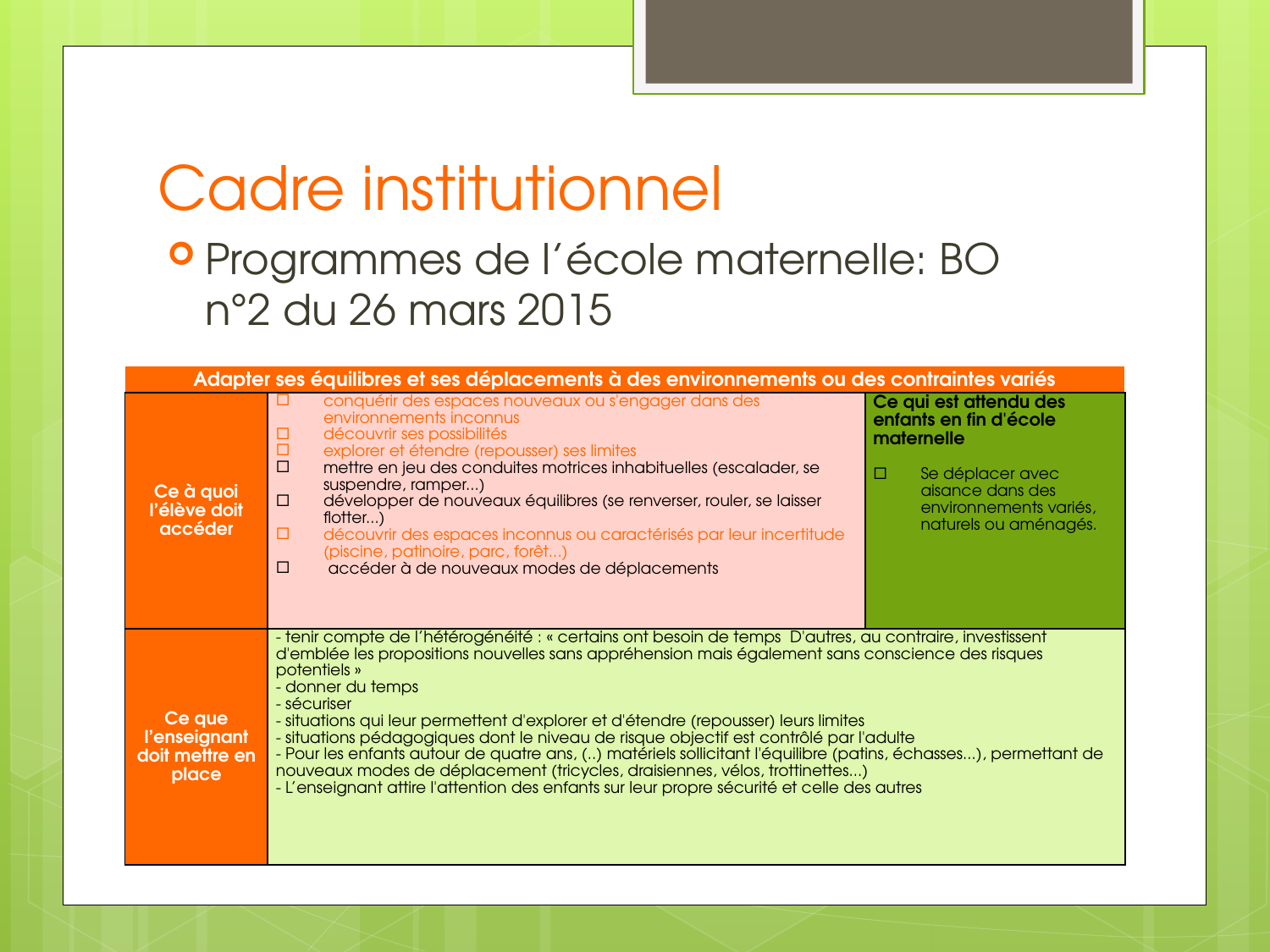

# Cadre institutionnel
Programmes de l’école maternelle: BO n°2 du 26 mars 2015

| Adapter ses équilibres et ses déplacements à des environnements ou des contraintes variés |  |  |
| --- | --- | --- |
| Ce à quoi l’élève doit accéder | conquérir des espaces nouveaux ou s'engager dans des environnements inconnus découvrir ses possibilités explorer et étendre (repousser) ses limites mettre en jeu des conduites motrices inhabituelles (escalader, se suspendre, ramper...) développer de nouveaux équilibres (se renverser, rouler, se laisser flotter...) découvrir des espaces inconnus ou caractérisés par leur incertitude (piscine, patinoire, parc, forêt...) accéder à de nouveaux modes de déplacements | Ce qui est attendu des enfants en fin d'école maternelle Se déplacer avec aisance dans des environnements variés, naturels ou aménagés. |
| Ce que l’enseignant doit mettre en place | - tenir compte de l’hétérogénéité : « certains ont besoin de temps D'autres, au contraire, investissent d'emblée les propositions nouvelles sans appréhension mais également sans conscience des risques potentiels » - donner du temps - sécuriser - situations qui leur permettent d'explorer et d'étendre (repousser) leurs limites - situations pédagogiques dont le niveau de risque objectif est contrôlé par l'adulte - Pour les enfants autour de quatre ans, (..) matériels sollicitant l'équilibre (patins, échasses...), permettant de nouveaux modes de déplacement (tricycles, draisiennes, vélos, trottinettes...) - L’enseignant attire l'attention des enfants sur leur propre sécurité et celle des autres |  |